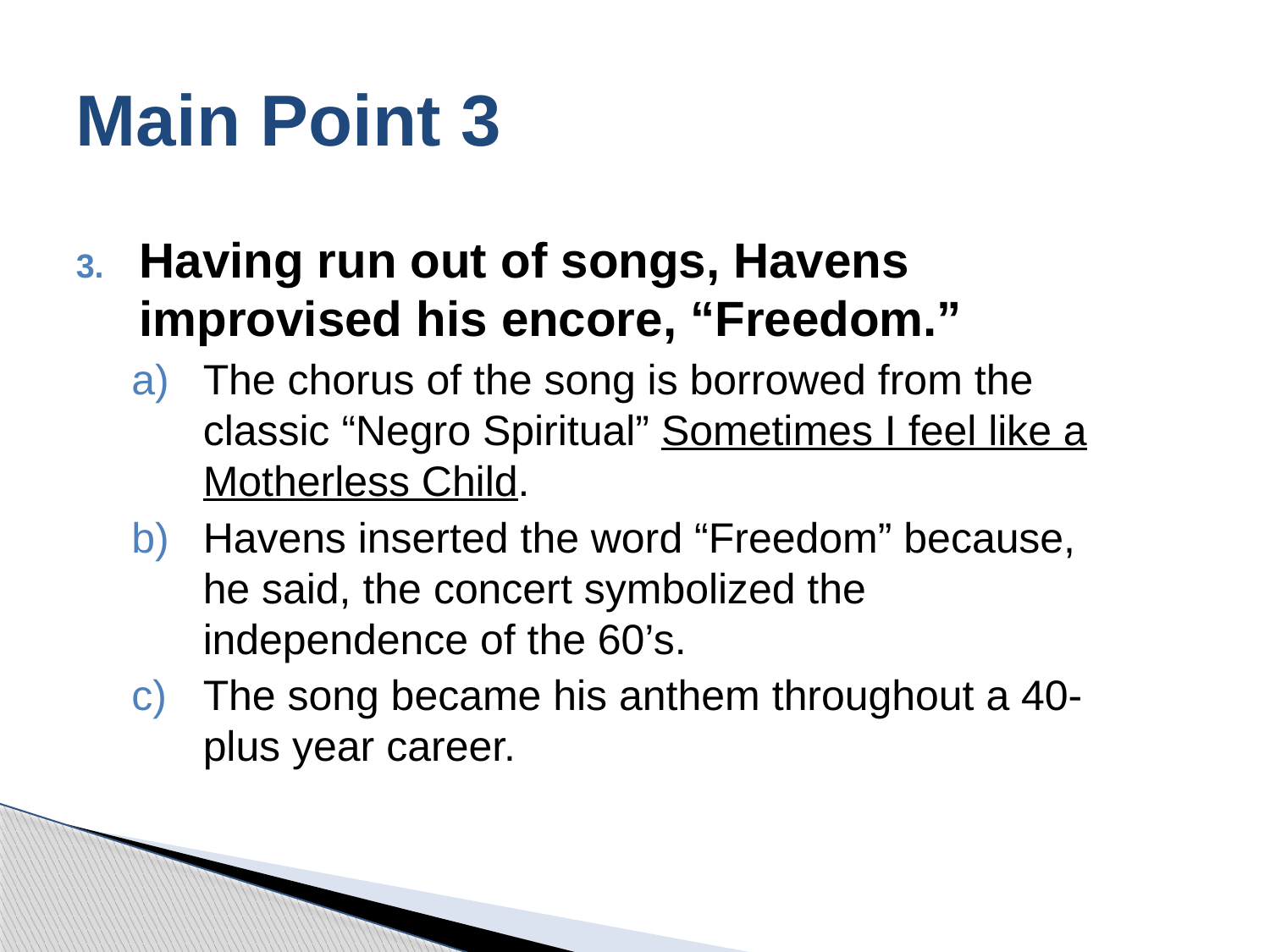

# Main Point 3
Having run out of songs, Havens improvised his encore, “Freedom.”
The chorus of the song is borrowed from the classic “Negro Spiritual” Sometimes I feel like a Motherless Child.
Havens inserted the word “Freedom” because, he said, the concert symbolized the independence of the 60’s.
The song became his anthem throughout a 40-plus year career.